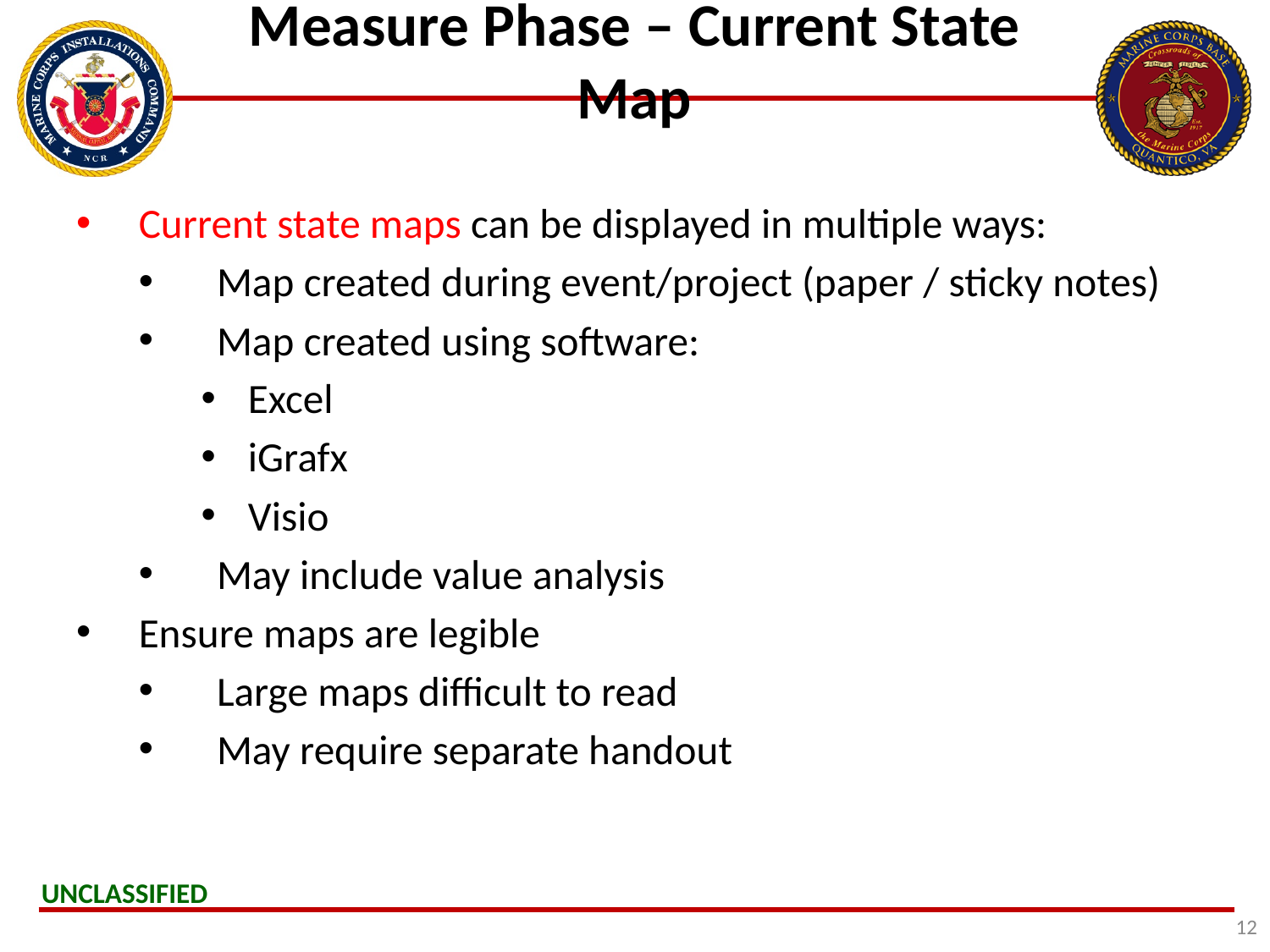

# Measure Phase – Current State Map
Current state maps can be displayed in multiple ways:
Map created during event/project (paper / sticky notes)
Map created using software:
Excel
iGrafx
Visio
May include value analysis
Ensure maps are legible
Large maps difficult to read
May require separate handout

12